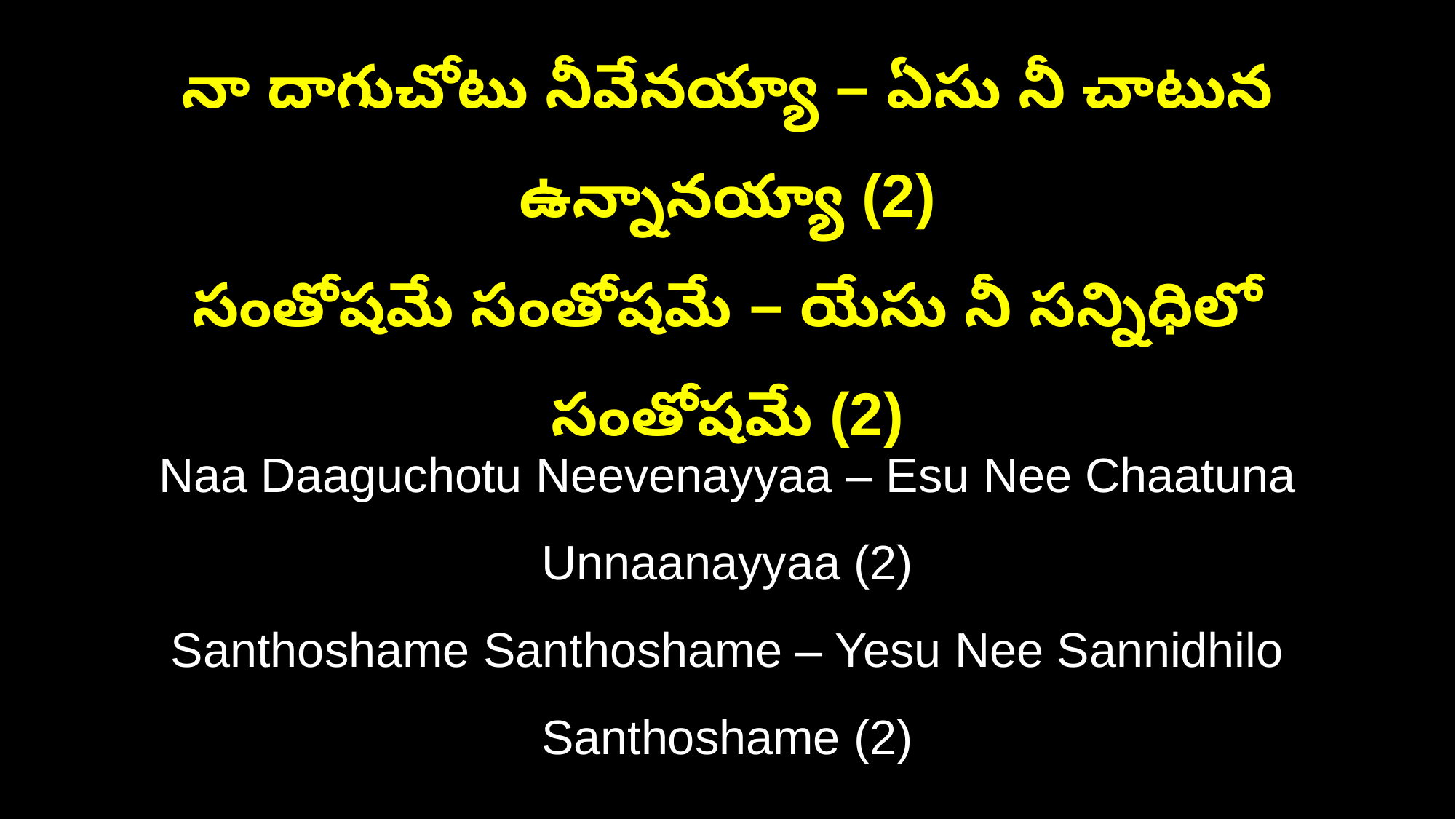

నా దాగుచోటు నీవేనయ్యా – ఏసు నీ చాటున ఉన్నానయ్యా (2)
సంతోషమే సంతోషమే – యేసు నీ సన్నిధిలో సంతోషమే (2)
Naa Daaguchotu Neevenayyaa – Esu Nee Chaatuna Unnaanayyaa (2)
Santhoshame Santhoshame – Yesu Nee Sannidhilo Santhoshame (2)